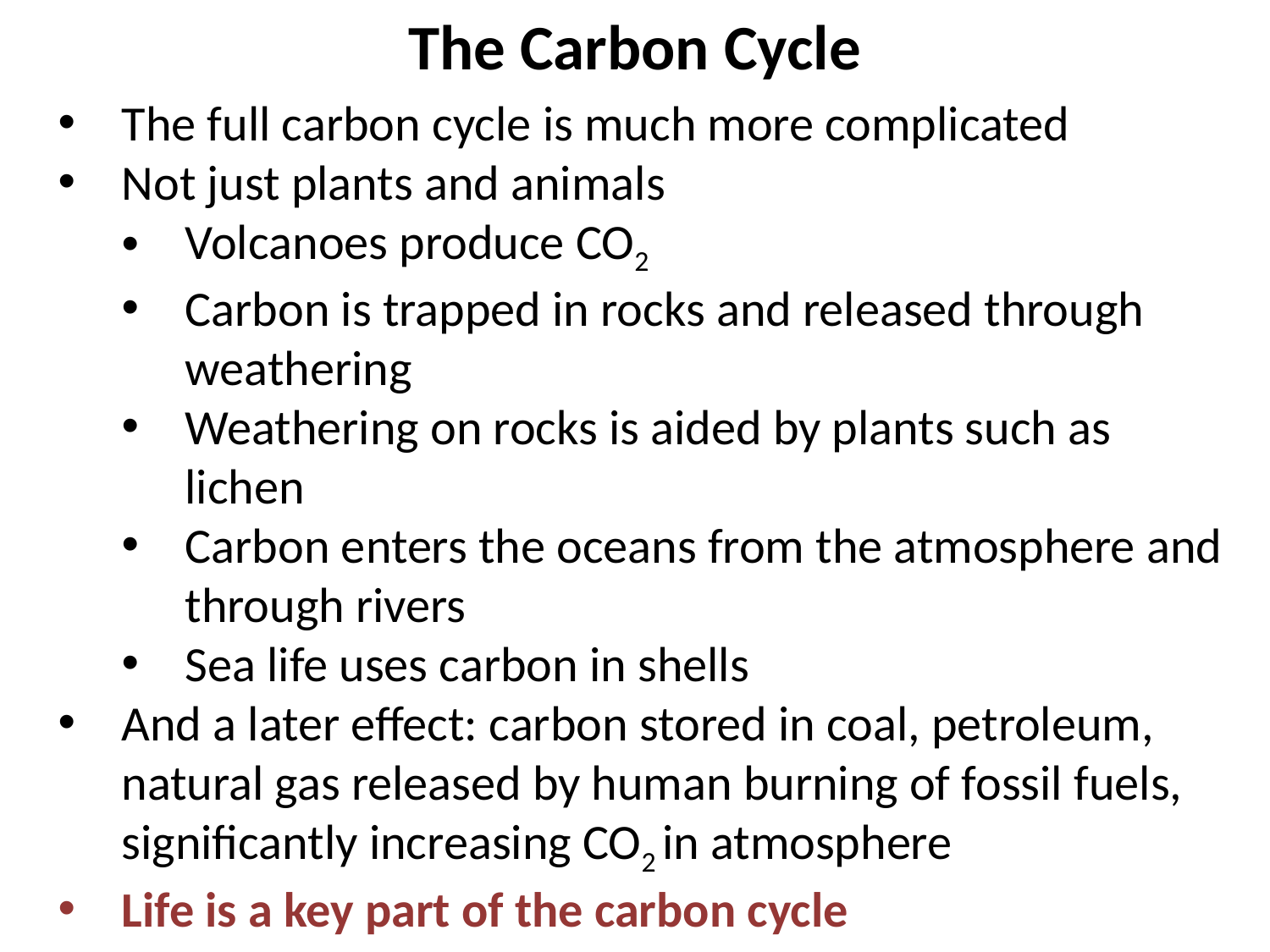

The Carbon Cycle
The full carbon cycle is much more complicated
Not just plants and animals
Volcanoes produce CO2
Carbon is trapped in rocks and released through weathering
Weathering on rocks is aided by plants such as lichen
Carbon enters the oceans from the atmosphere and through rivers
Sea life uses carbon in shells
And a later effect: carbon stored in coal, petroleum, natural gas released by human burning of fossil fuels, significantly increasing CO2 in atmosphere
Life is a key part of the carbon cycle